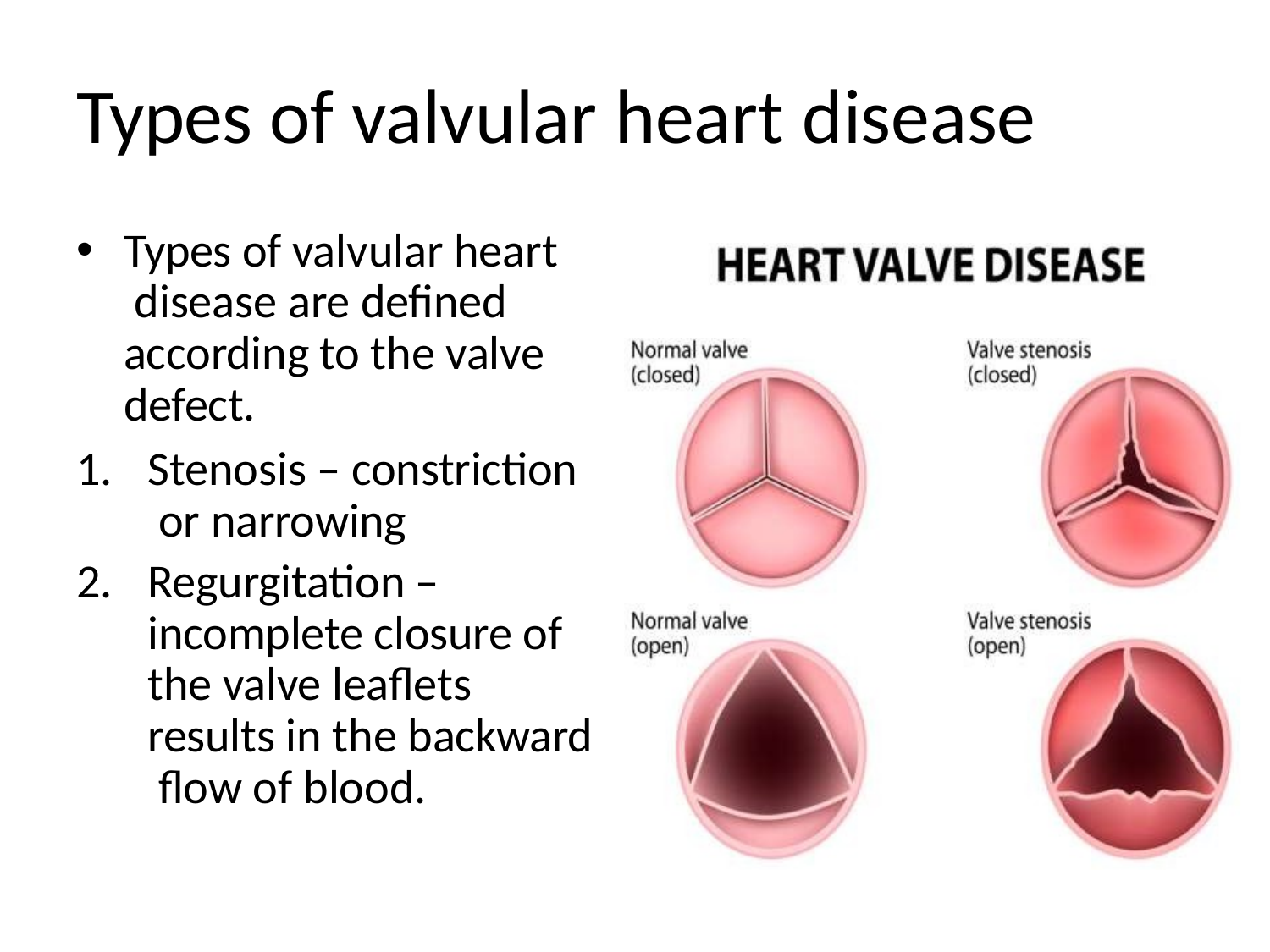

# Types of valvular heart disease
Types of valvular heart  disease are defined  according to the valve  defect.
Stenosis – constriction  or narrowing
Regurgitation –  incomplete closure of  the valve leaflets  results in the backward  flow of blood.